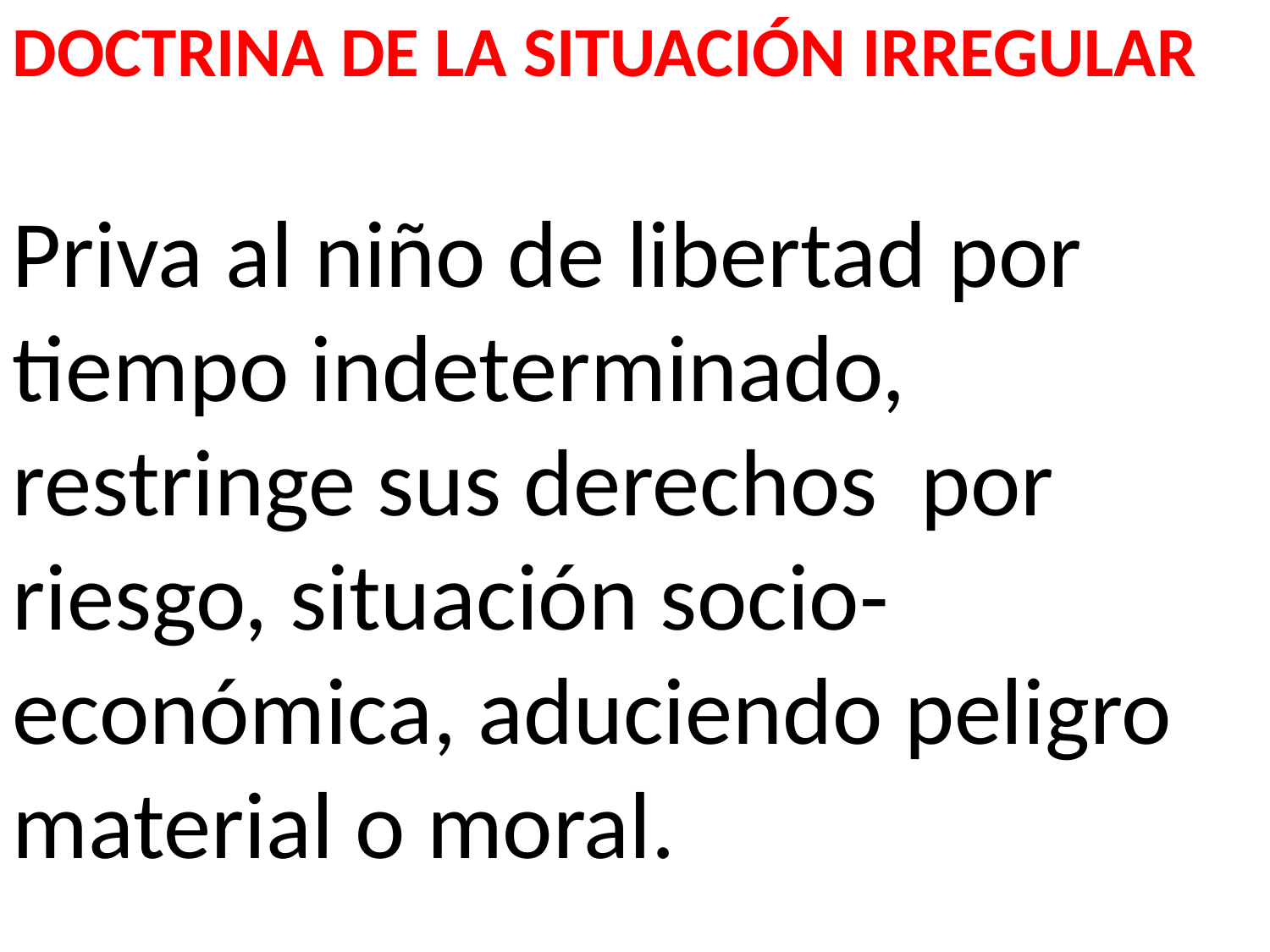

DOCTRINA DE LA SITUACIÓN IRREGULAR

Priva al niño de libertad por tiempo indeterminado, restringe sus derechos  por  riesgo, situación socio-económica, aduciendo peligro material o moral.